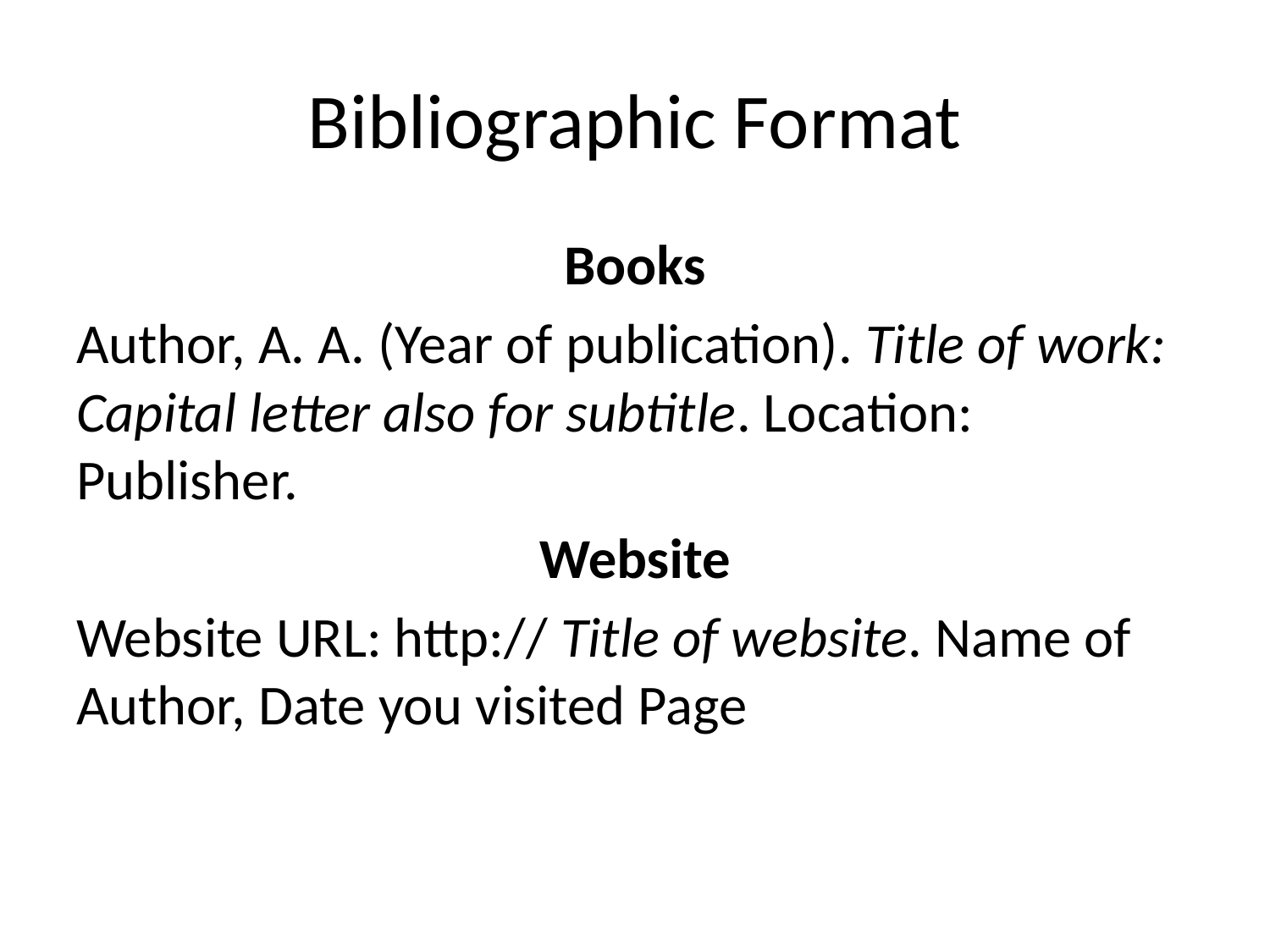

# Bibliographic Format
Books
Author, A. A. (Year of publication). Title of work: Capital letter also for subtitle. Location: Publisher.
Website
Website URL: http:// Title of website. Name of Author, Date you visited Page